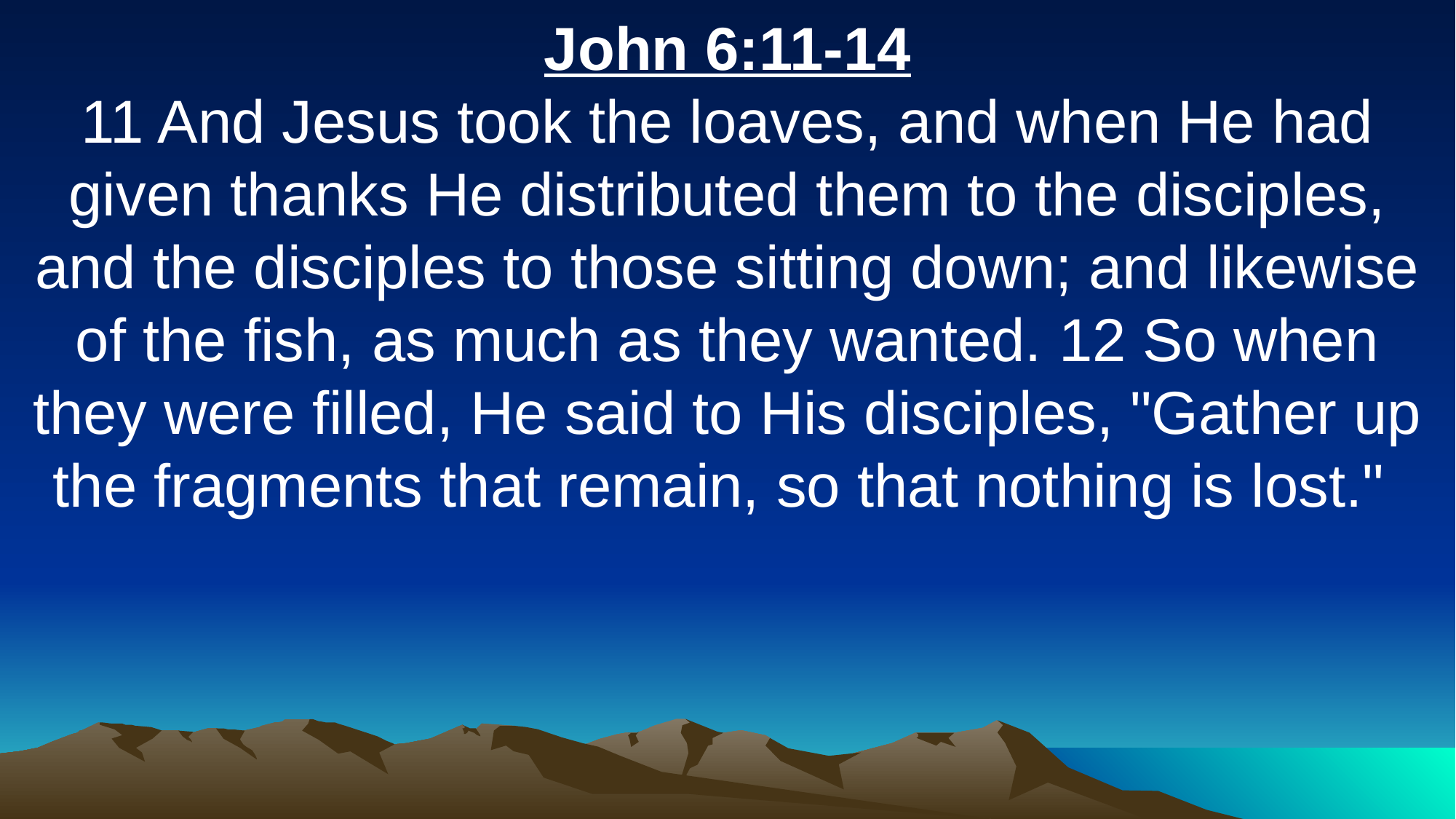

John 6:11-14
11 And Jesus took the loaves, and when He had given thanks He distributed them to the disciples, and the disciples to those sitting down; and likewise of the fish, as much as they wanted. 12 So when they were filled, He said to His disciples, "Gather up the fragments that remain, so that nothing is lost."